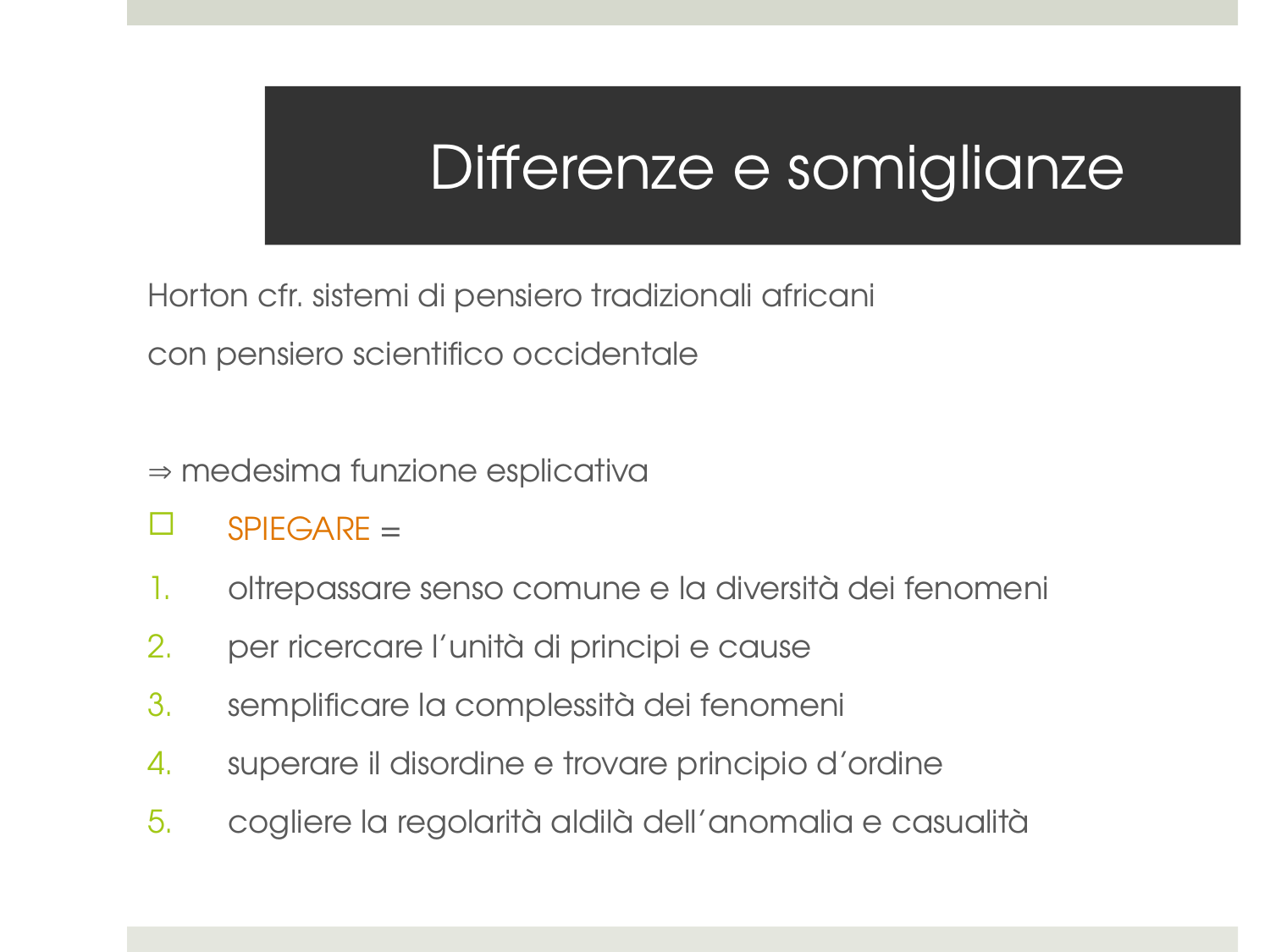

# Differenze e somiglianze
Horton cfr. sistemi di pensiero tradizionali africani
con pensiero scientifico occidentale

⇒ medesima funzione esplicativa
SPIEGARE =
oltrepassare senso comune e la diversità dei fenomeni
per ricercare l’unità di principi e cause
semplificare la complessità dei fenomeni
superare il disordine e trovare principio d’ordine
cogliere la regolarità aldilà dell’anomalia e casualità